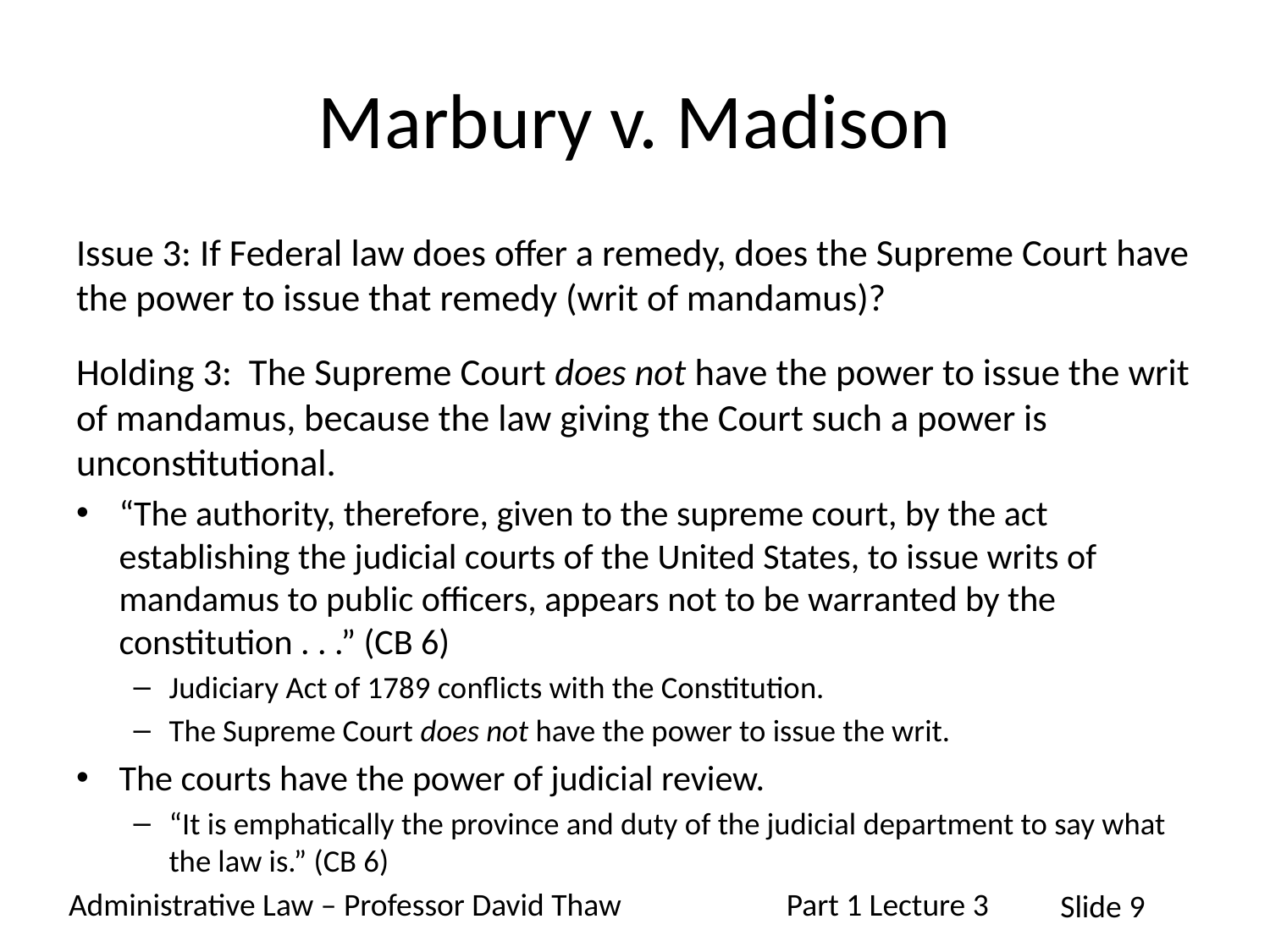

# Marbury v. Madison
Issue 3: If Federal law does offer a remedy, does the Supreme Court have the power to issue that remedy (writ of mandamus)?

Holding 3:  The Supreme Court does not have the power to issue the writ of mandamus, because the law giving the Court such a power is unconstitutional.
“The authority, therefore, given to the supreme court, by the act establishing the judicial courts of the United States, to issue writs of mandamus to public officers, appears not to be warranted by the constitution . . .” (CB 6)
Judiciary Act of 1789 conflicts with the Constitution.
The Supreme Court does not have the power to issue the writ.
The courts have the power of judicial review.
“It is emphatically the province and duty of the judicial department to say what the law is.” (CB 6)